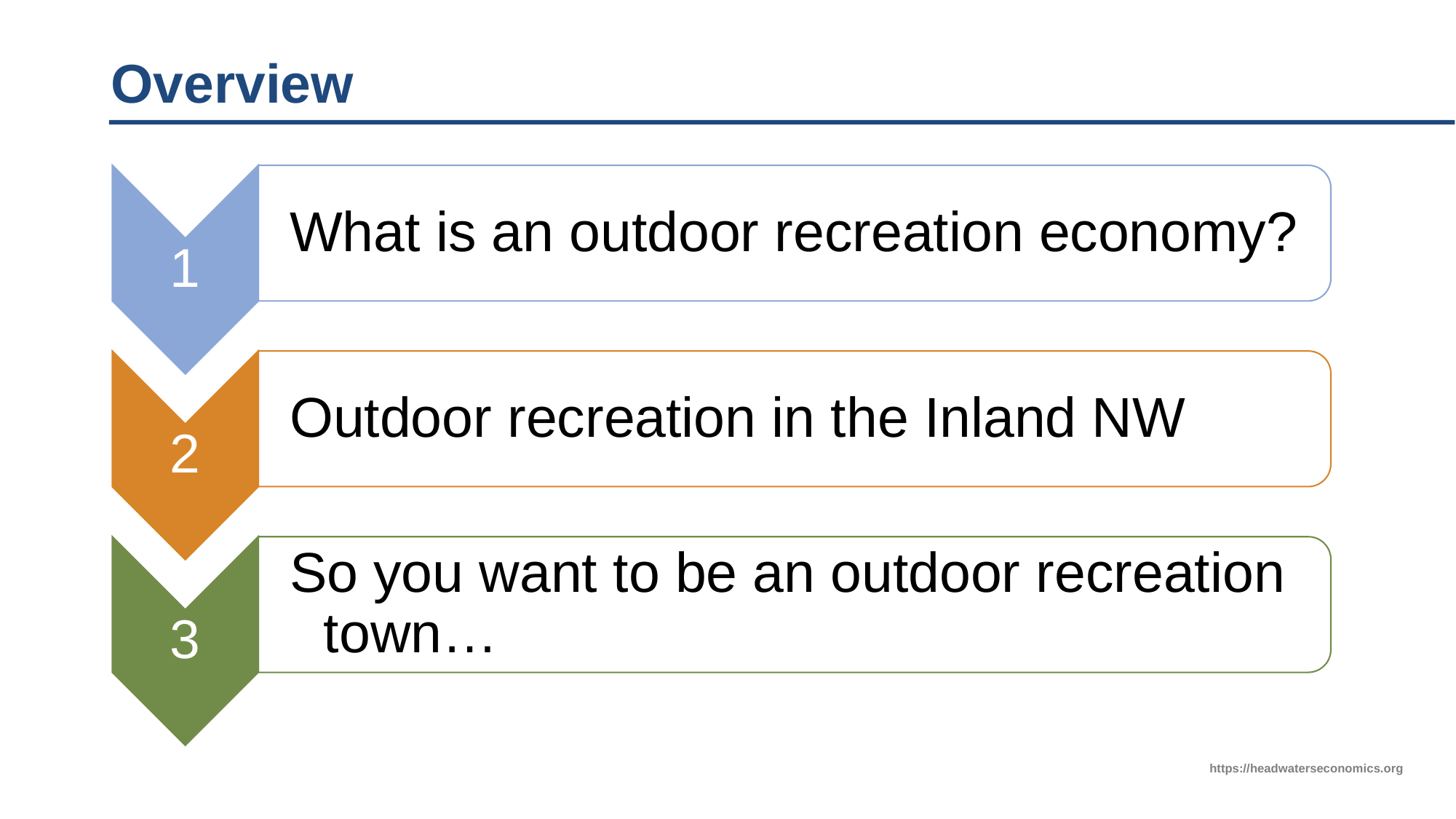

# Overview
1
What is an outdoor recreation economy?
2
Outdoor recreation in the Inland NW
3
So you want to be an outdoor recreation town…